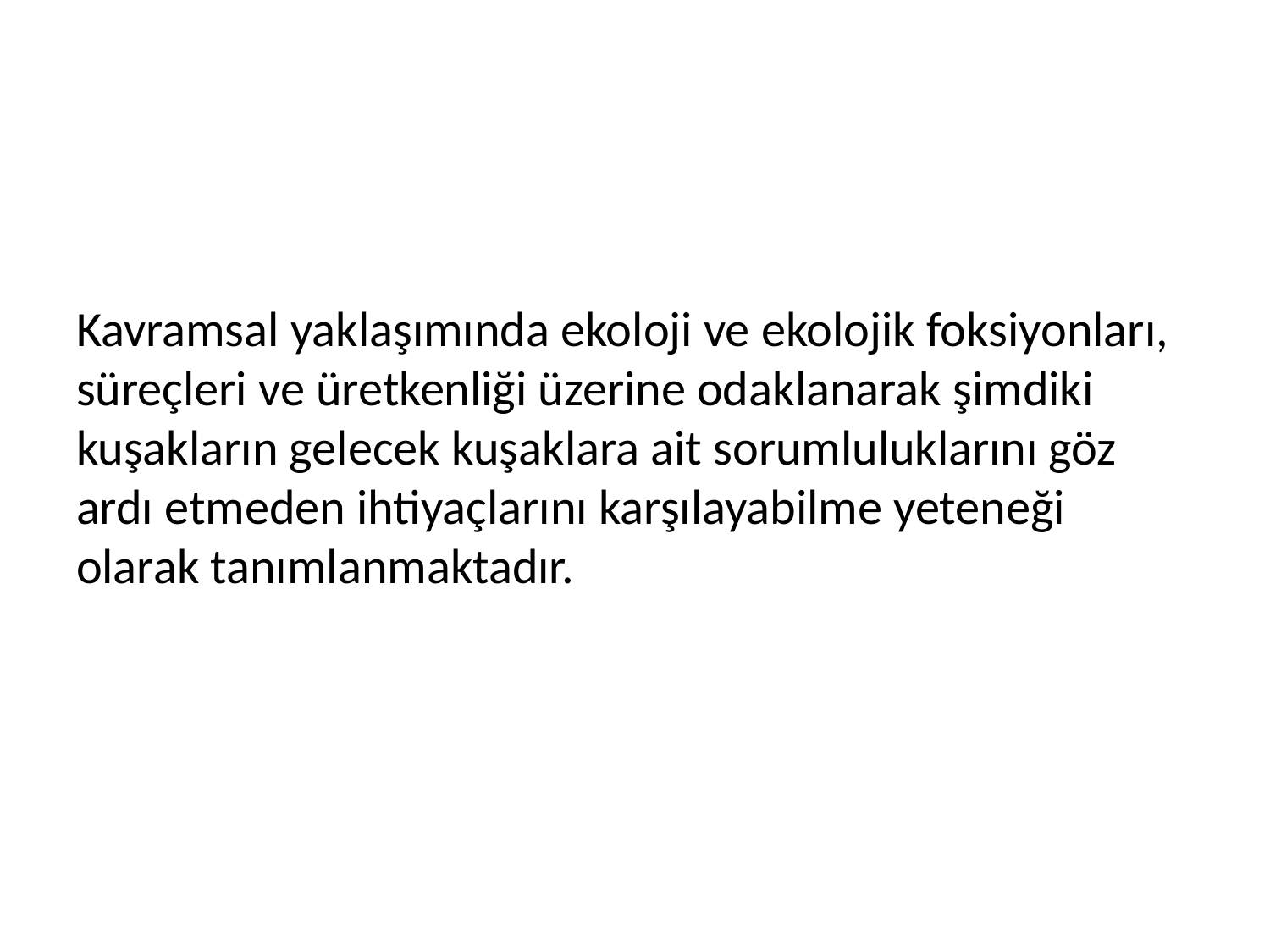

Kavramsal yaklaşımında ekoloji ve ekolojik foksiyonları, süreçleri ve üretkenliği üzerine odaklanarak şimdiki kuşakların gelecek kuşaklara ait sorumluluklarını göz ardı etmeden ihtiyaçlarını karşılayabilme yeteneği olarak tanımlanmaktadır.